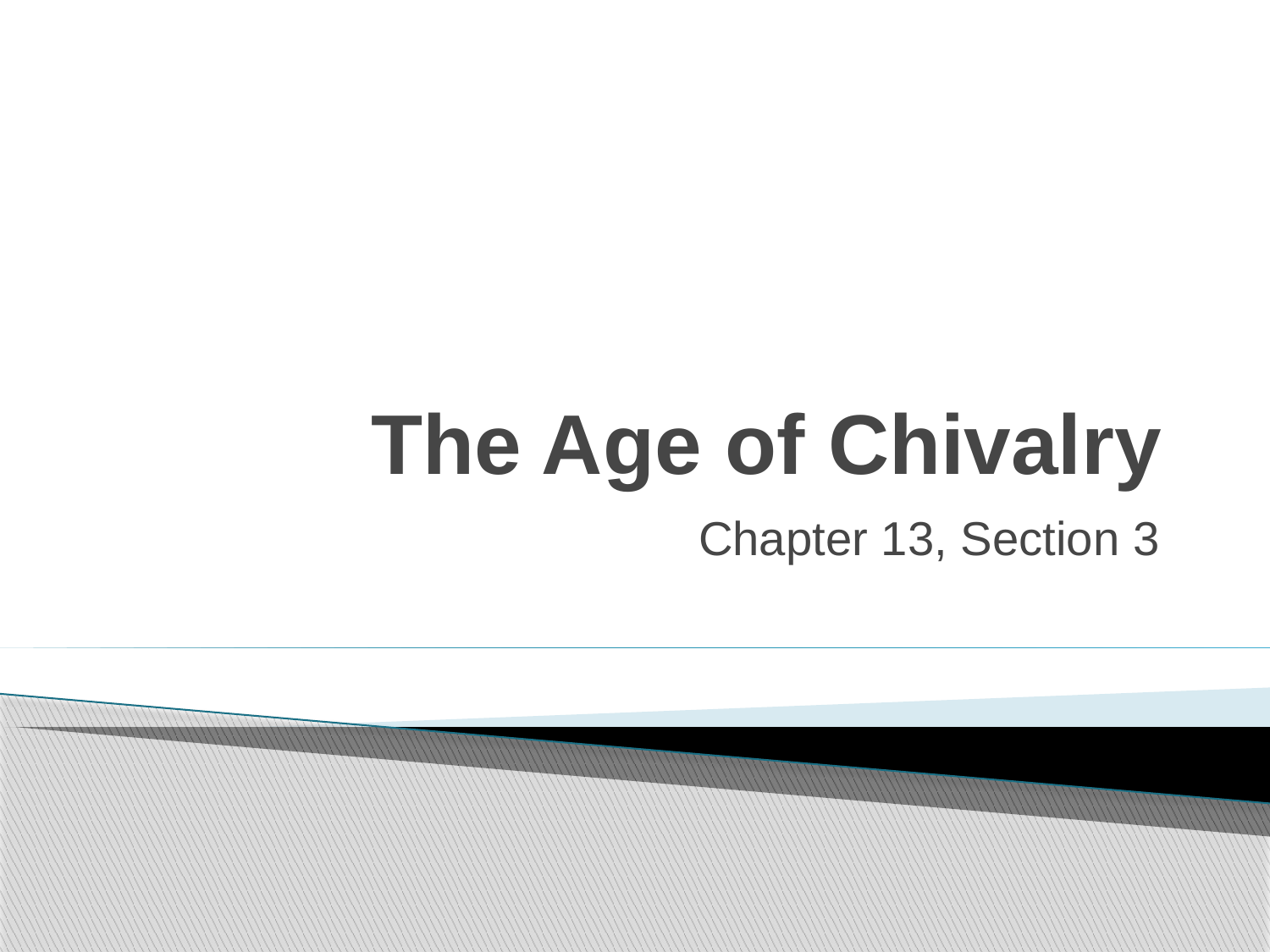

# The Age of Chivalry
Chapter 13, Section 3